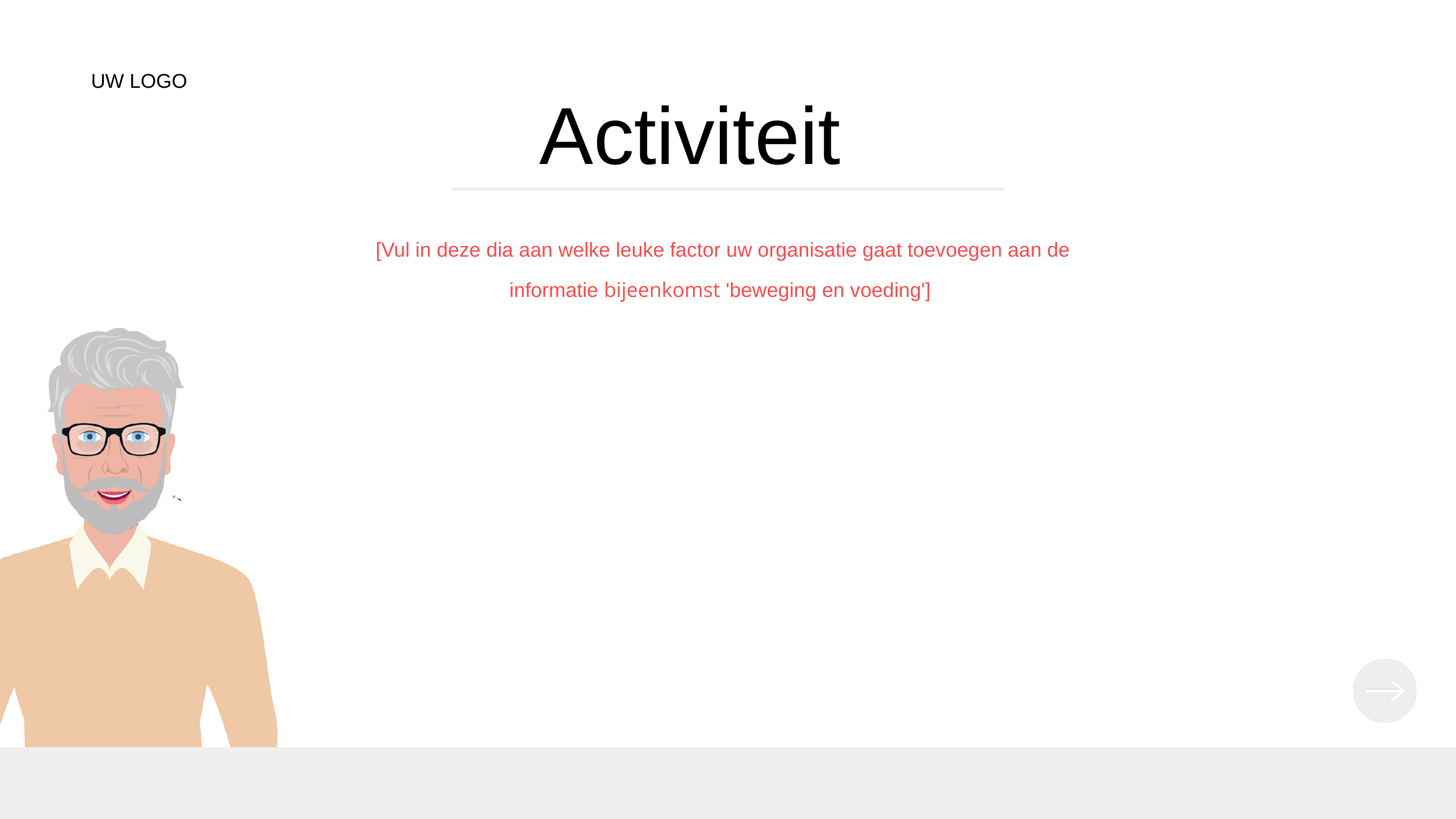

UW LOGO
Activiteit

[Vul in deze dia aan welke leuke factor uw organisatie gaat toevoegen aan de informatie bijeenkomst 'beweging en voeding']